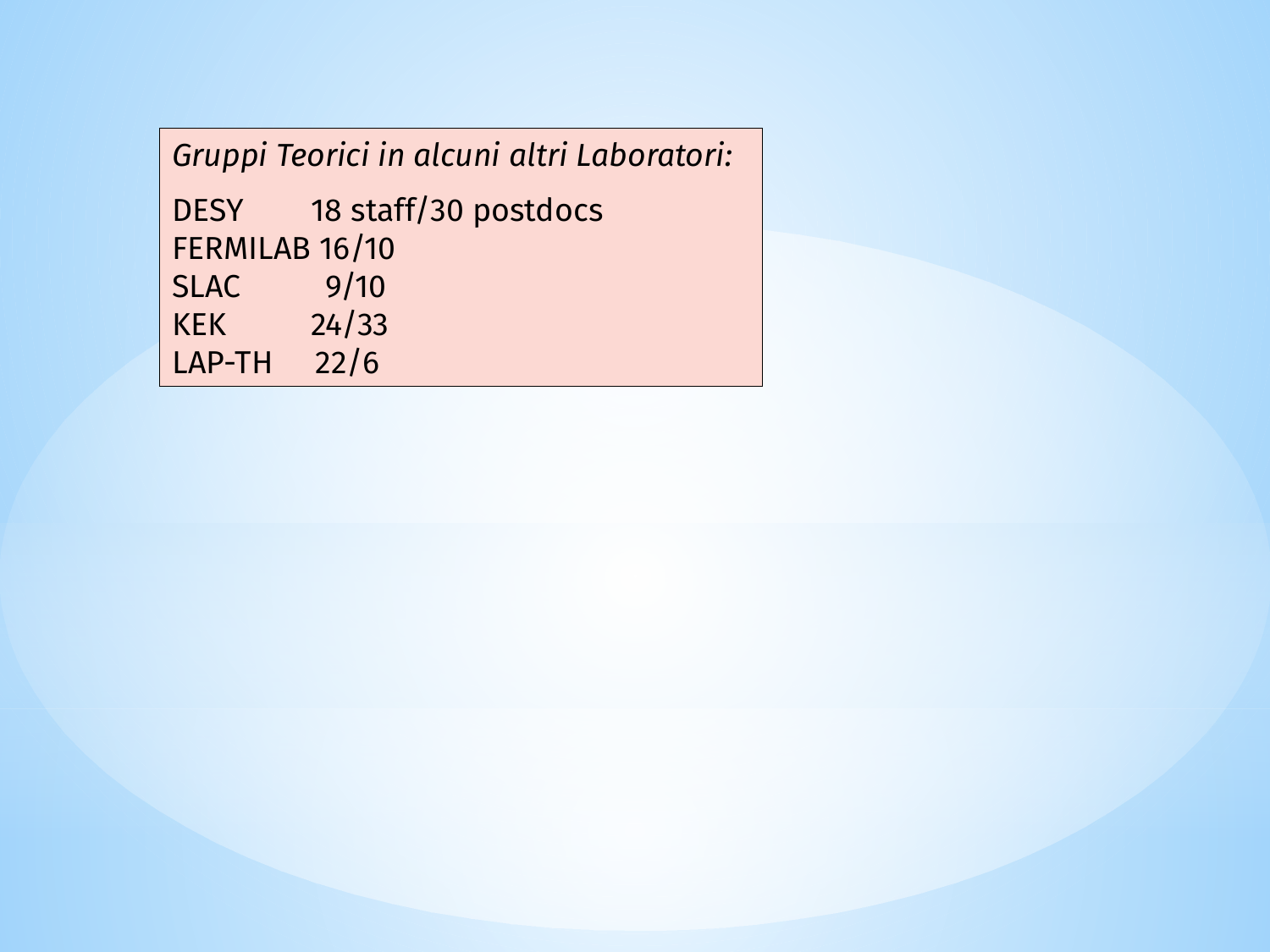

Gruppi Teorici in alcuni altri Laboratori:

DESY        18 staff/30 postdocs
FERMILAB 16/10
SLAC          9/10
KEK          24/33
LAP-TH     22/6